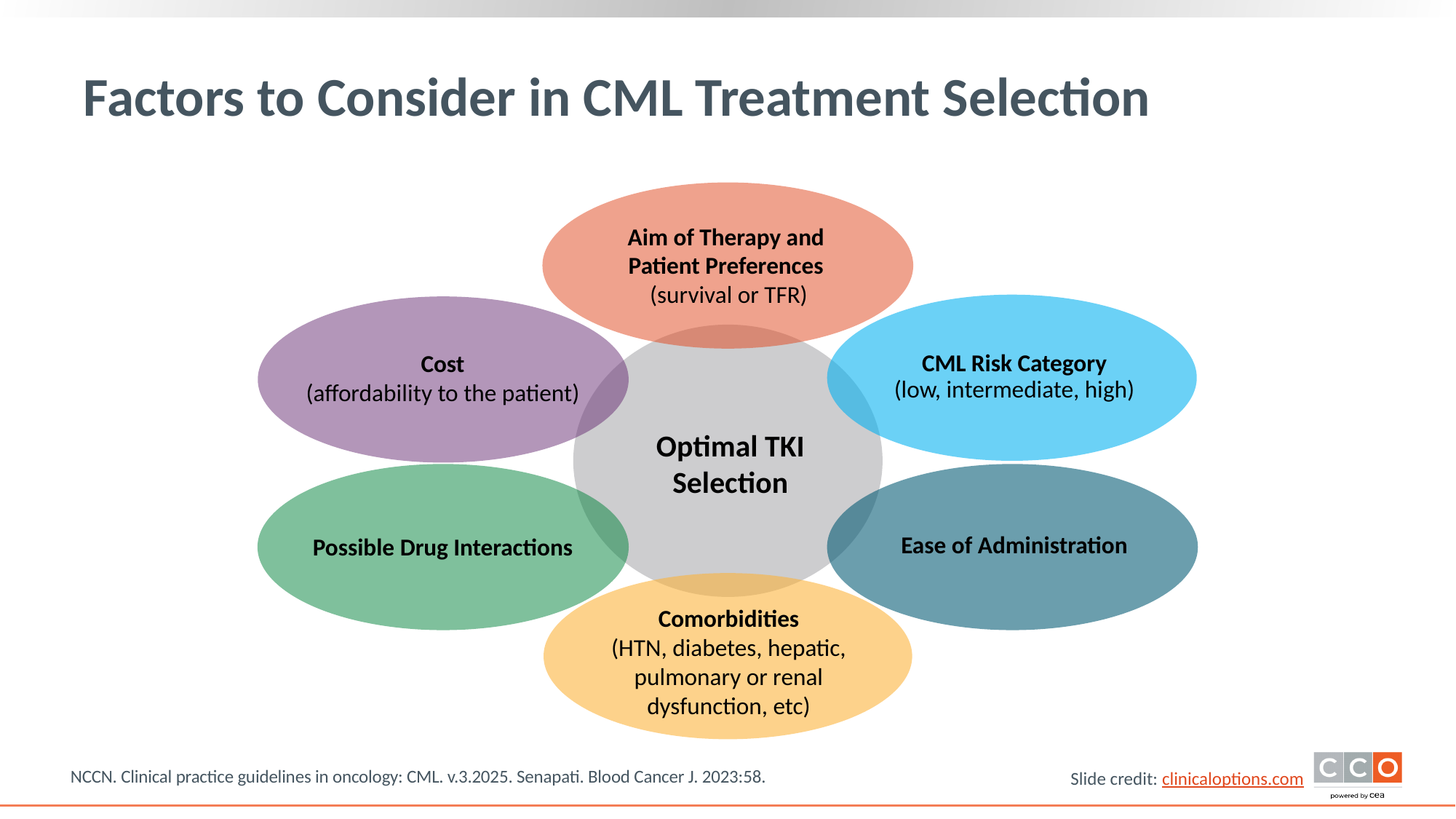

# Factors to Consider in CML Treatment Selection

Aim of Therapy and
Patient Preferences
(survival or TFR)

Cost
(affordability to the patient)
CML Risk Category
(low, intermediate, high)

Optimal TKI Selection

Possible Drug Interactions
Ease of Administration

Comorbidities
(HTN, diabetes, hepatic, pulmonary or renal dysfunction, etc)
NCCN. Clinical practice guidelines in oncology: CML. v.3.2025. Senapati. Blood Cancer J. 2023:58.